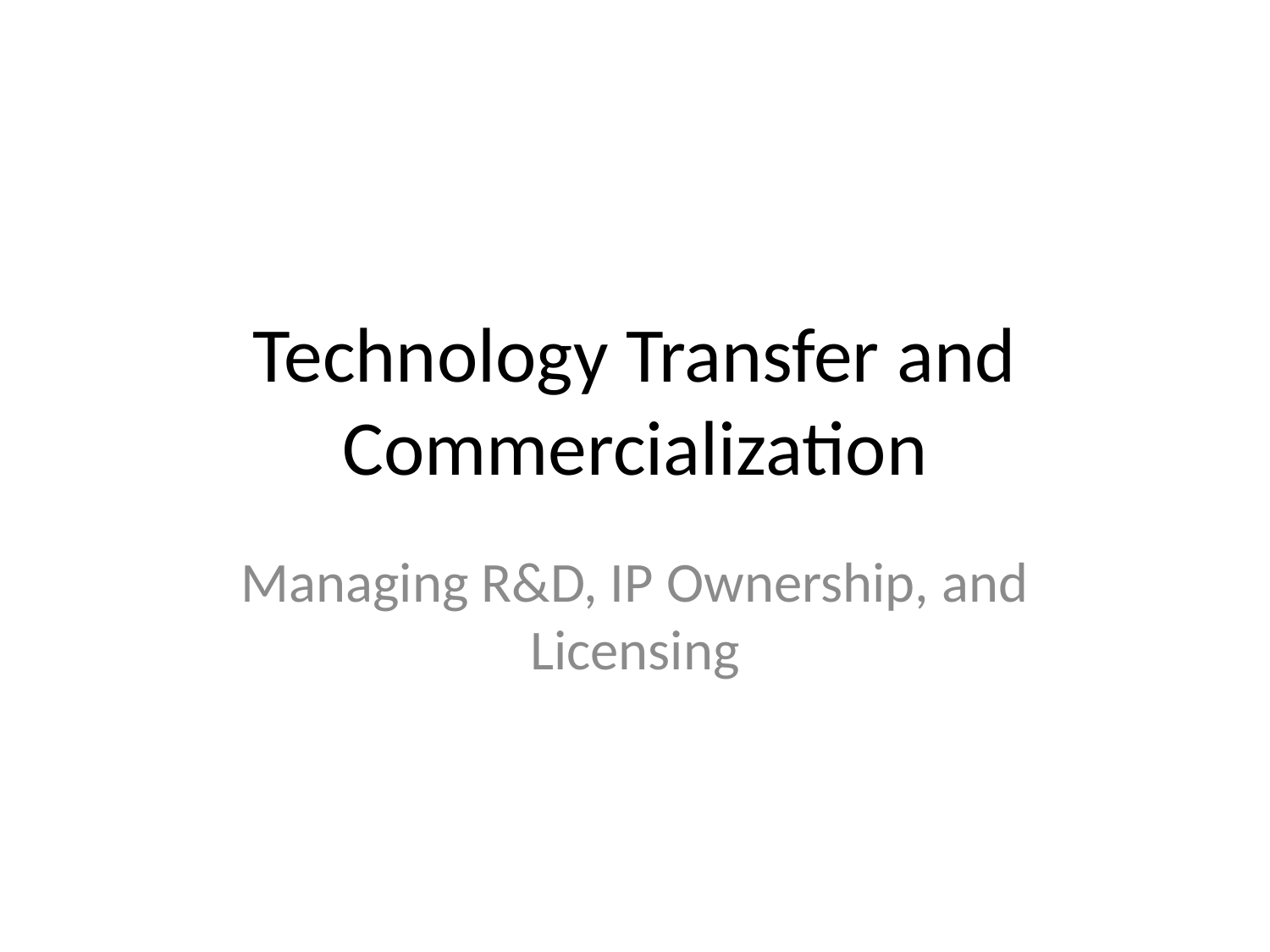

# Technology Transfer and Commercialization
Managing R&D, IP Ownership, and Licensing